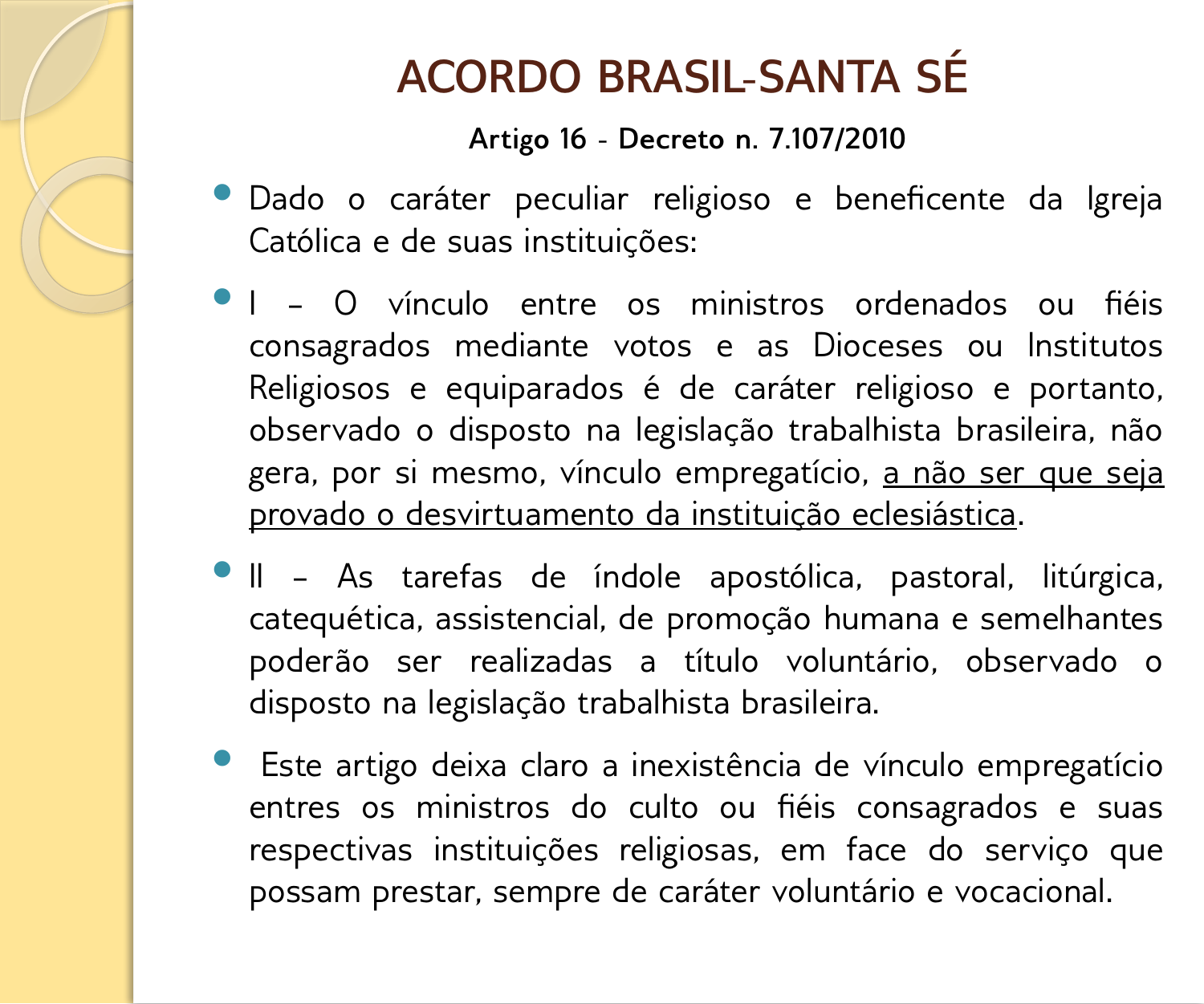

# ACORDO BRASIL-SANTA SÉ
Artigo 16 - Decreto n. 7.107/2010
Dado o caráter peculiar religioso e beneficente da Igreja Católica e de suas instituições:
I – O vínculo entre os ministros ordenados ou fiéis consagrados mediante votos e as Dioceses ou Institutos Religiosos e equiparados é de caráter religioso e portanto, observado o disposto na legislação trabalhista brasileira, não gera, por si mesmo, vínculo empregatício, a não ser que seja provado o desvirtuamento da instituição eclesiástica.
II – As tarefas de índole apostólica, pastoral, litúrgica, catequética, assistencial, de promoção humana e semelhantes poderão ser realizadas a título voluntário, observado o disposto na legislação trabalhista brasileira.
 Este artigo deixa claro a inexistência de vínculo empregatício entres os ministros do culto ou fiéis consagrados e suas respectivas instituições religiosas, em face do serviço que possam prestar, sempre de caráter voluntário e vocacional.